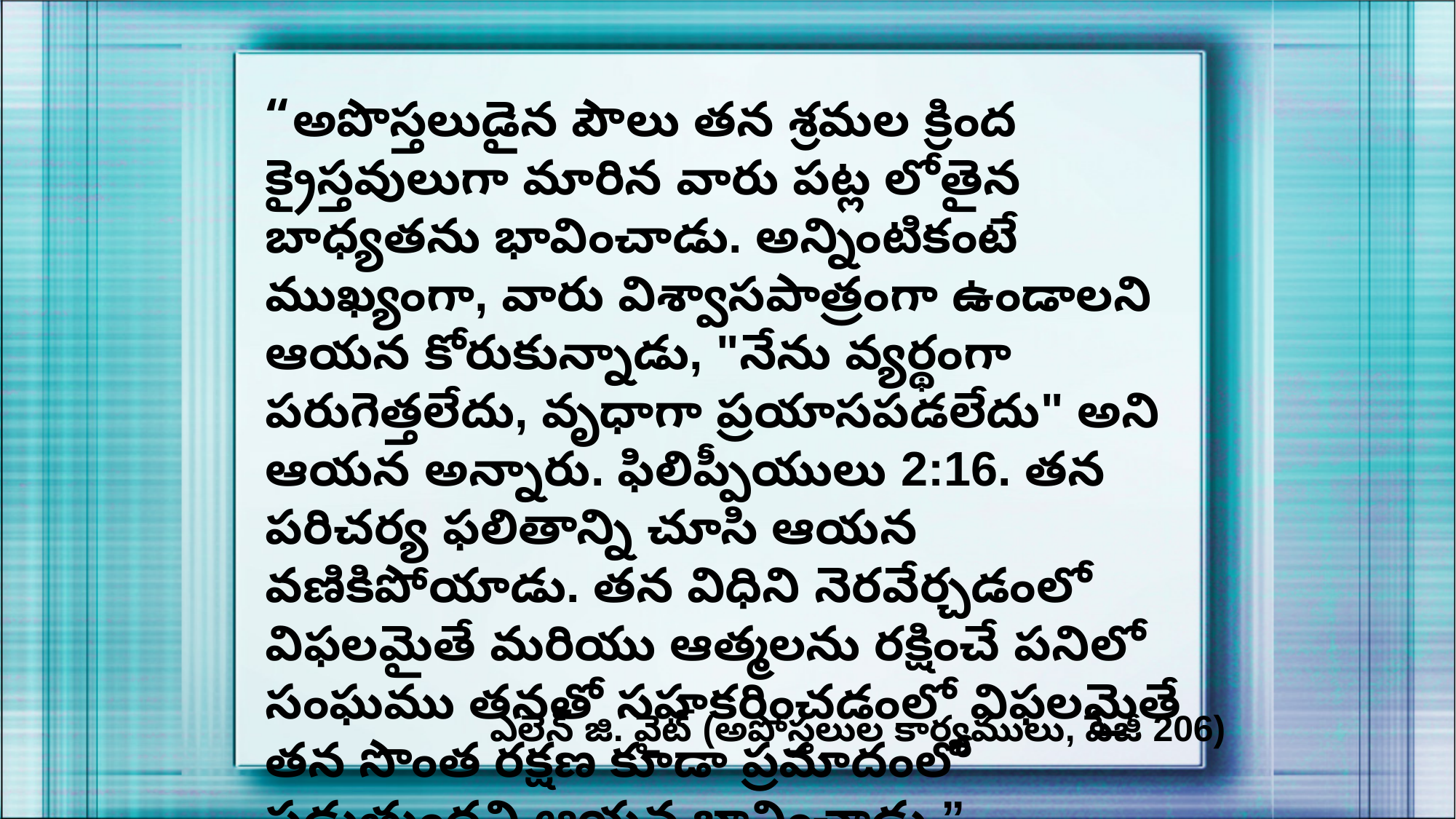

“అపొస్తలుడైన పౌలు తన శ్రమల క్రింద క్రైస్తవులుగా మారిన వారు పట్ల లోతైన బాధ్యతను భావించాడు. అన్నింటికంటే ముఖ్యంగా, వారు విశ్వాసపాత్రంగా ఉండాలని ఆయన కోరుకున్నాడు, "నేను వ్యర్థంగా పరుగెత్తలేదు, వృధాగా ప్రయాసపడలేదు" అని ఆయన అన్నారు. ఫిలిప్పీయులు 2:16. తన పరిచర్య ఫలితాన్ని చూసి ఆయన వణికిపోయాడు. తన విధిని నెరవేర్చడంలో విఫలమైతే మరియు ఆత్మలను రక్షించే పనిలో సంఘము తనతో సహకరించడంలో విఫలమైతే తన సొంత రక్షణ కూడా ప్రమాదంలో పడుతుందని ఆయన భావించాడు.”
ఎలెన్ జి. వైట్ (అపోస్తలుల కార్యములు, పేజీ 206)